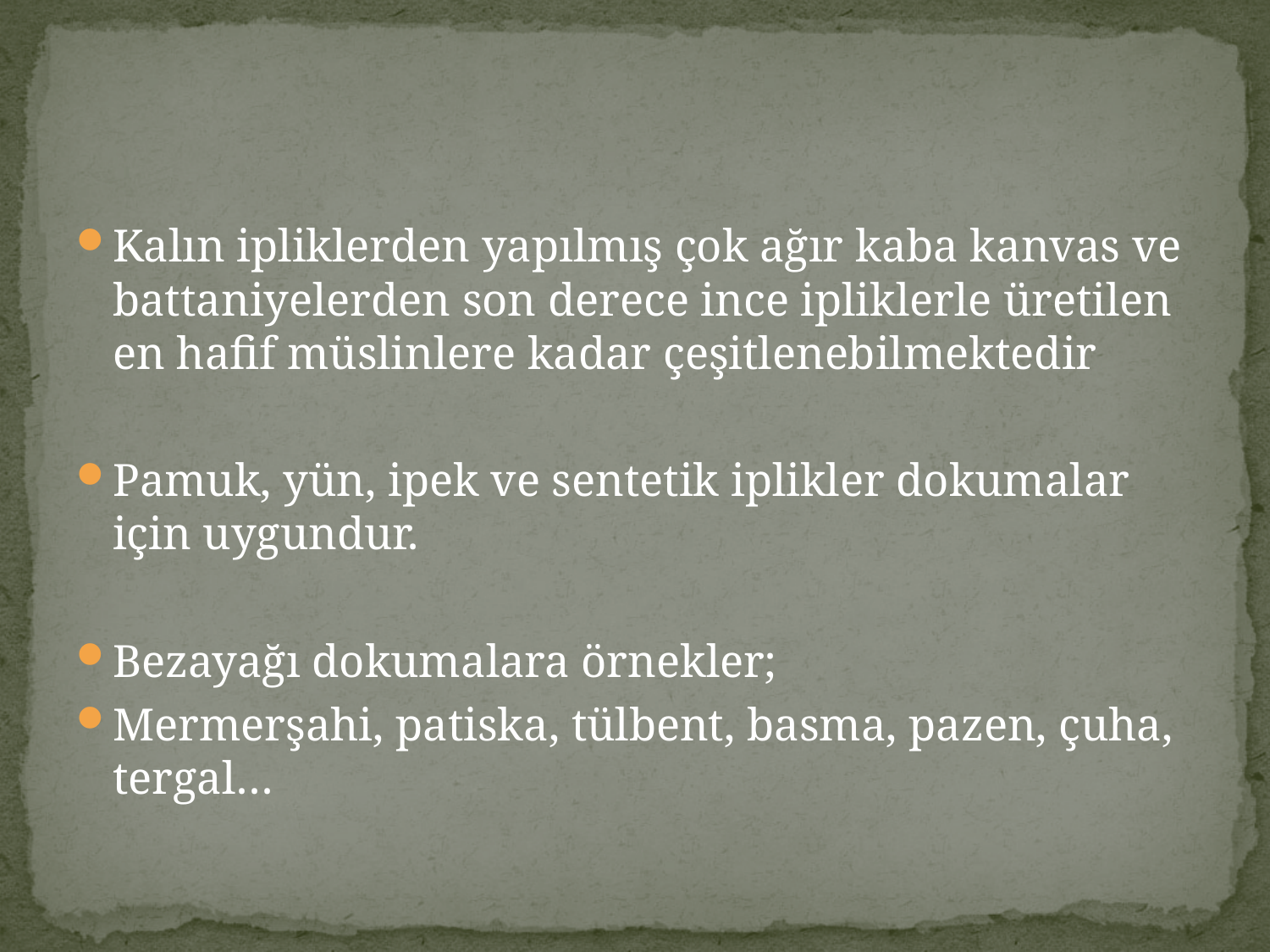

#
Kalın ipliklerden yapılmış çok ağır kaba kanvas ve battaniyelerden son derece ince ipliklerle üretilen en hafif müslinlere kadar çeşitlenebilmektedir

Pamuk, yün, ipek ve sentetik iplikler dokumalar için uygundur.

Bezayağı dokumalara örnekler;
Mermerşahi, patiska, tülbent, basma, pazen, çuha, tergal…